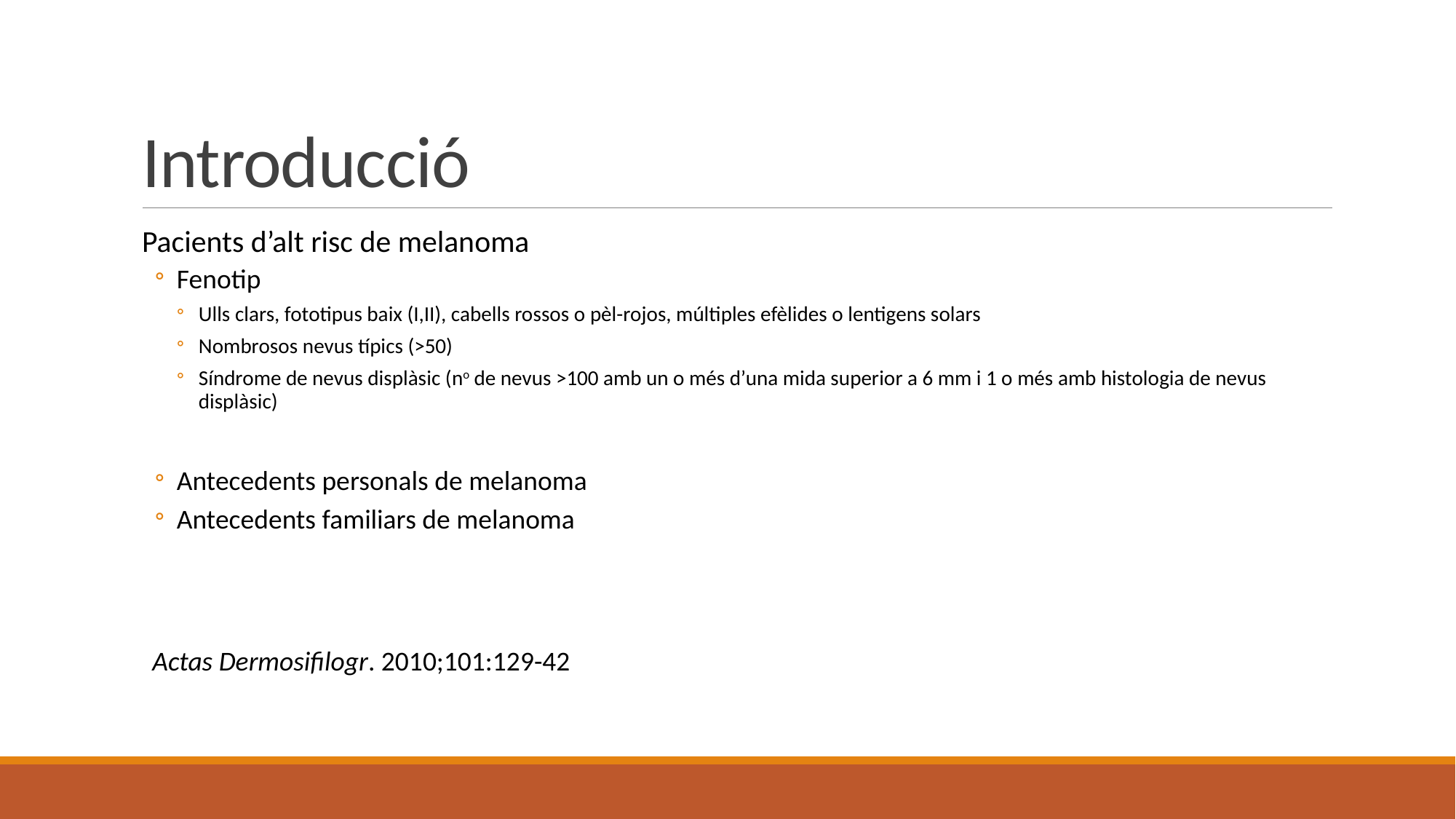

# Introducció
Pacients d’alt risc de melanoma
Fenotip
Ulls clars, fototipus baix (I,II), cabells rossos o pèl-rojos, múltiples efèlides o lentigens solars
Nombrosos nevus típics (>50)
Síndrome de nevus displàsic (no de nevus >100 amb un o més d’una mida superior a 6 mm i 1 o més amb histologia de nevus displàsic)

Antecedents personals de melanoma
Antecedents familiars de melanoma
Actas Dermosifilogr. 2010;101:129-42